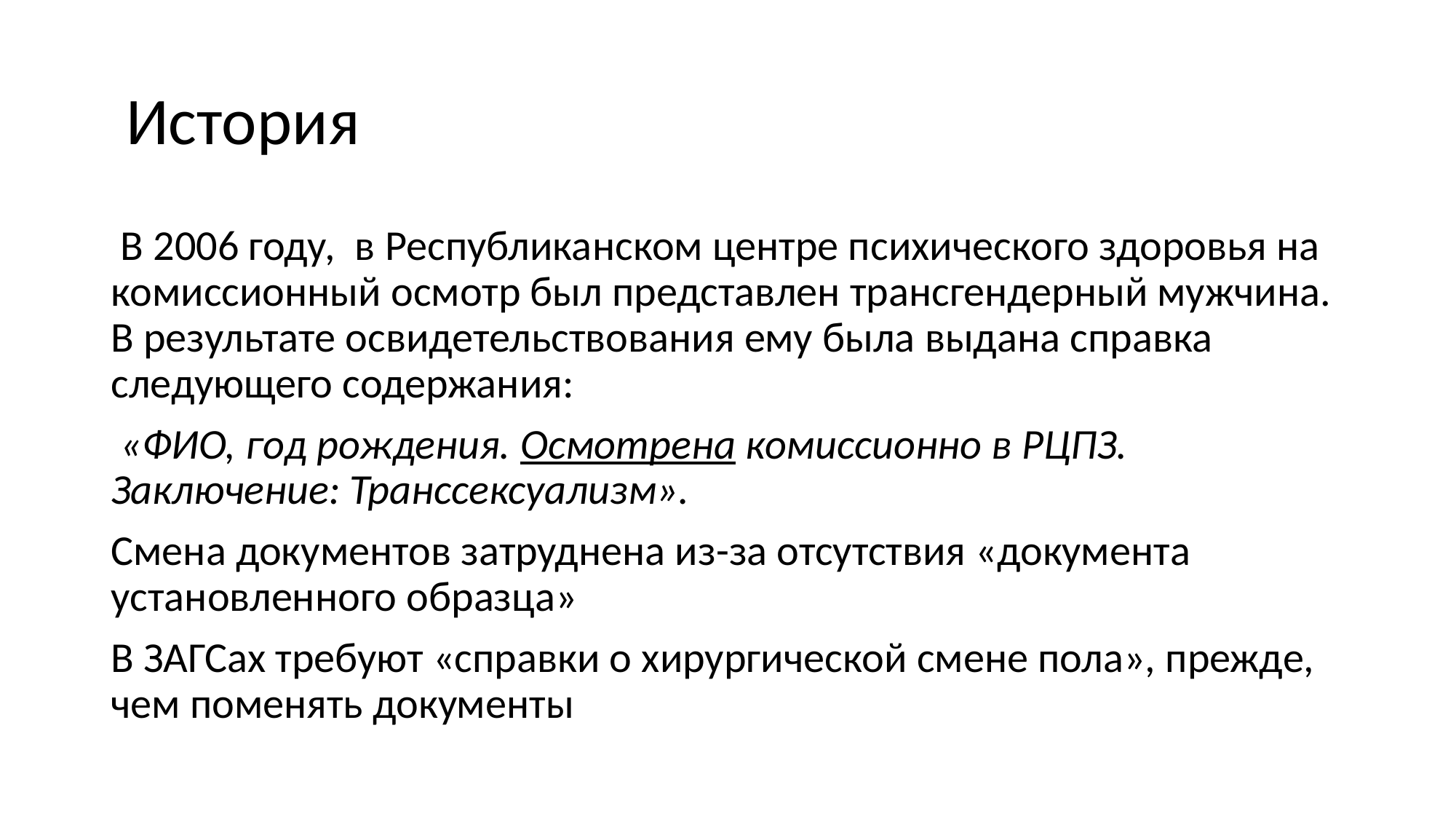

# История
 В 2006 году,  в Республиканском центре психического здоровья на комиссионный осмотр был представлен трансгендерный мужчина. В результате освидетельствования ему была выдана справка следующего содержания:
 «ФИО, год рождения. Осмотрена комиссионно в РЦПЗ. Заключение: Транссексуализм».
Смена документов затруднена из-за отсутствия «документа установленного образца»
В ЗАГСах требуют «справки о хирургической смене пола», прежде, чем поменять документы